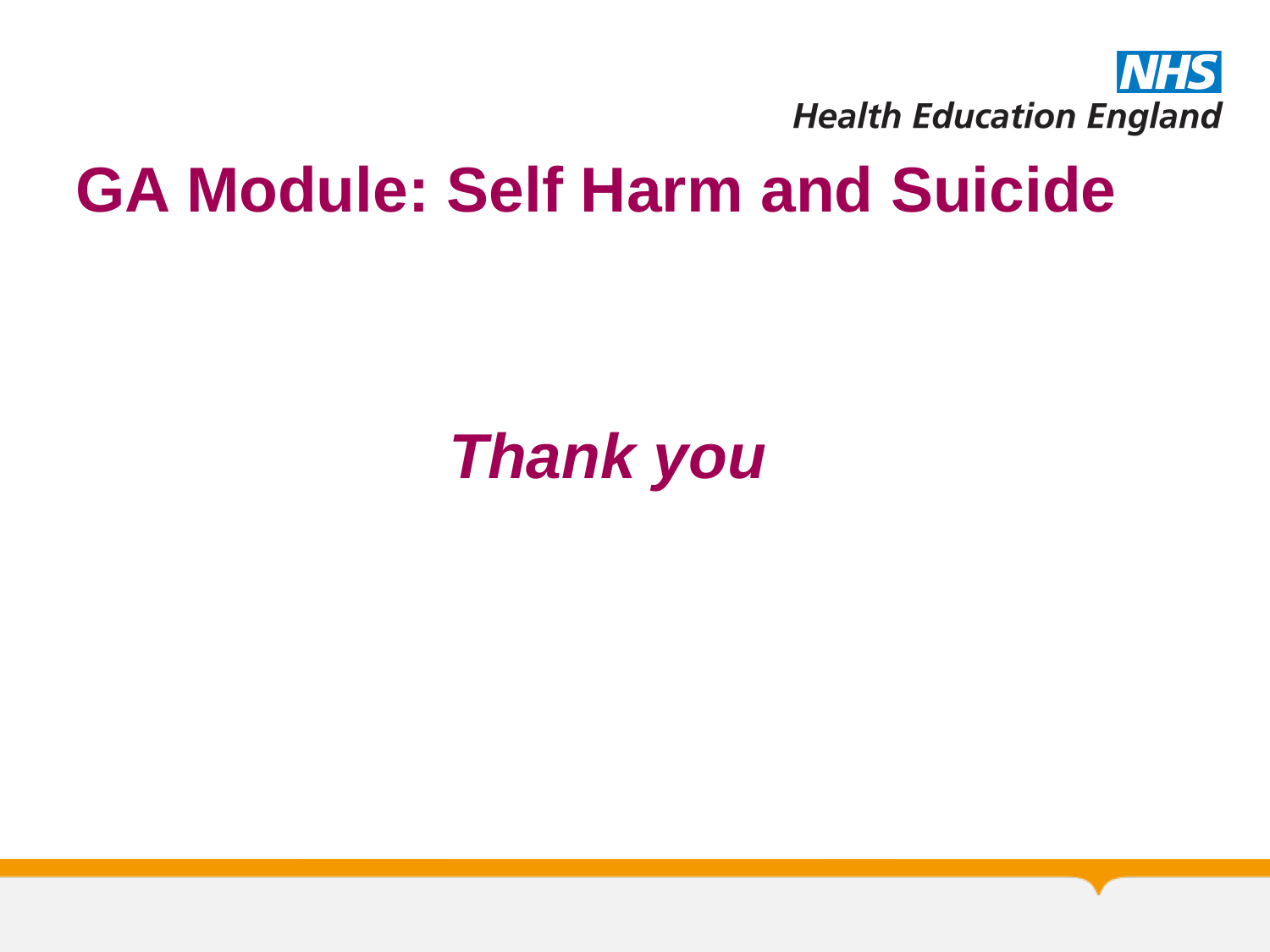

# GA Module: Self Harm and Suicide

Thank you